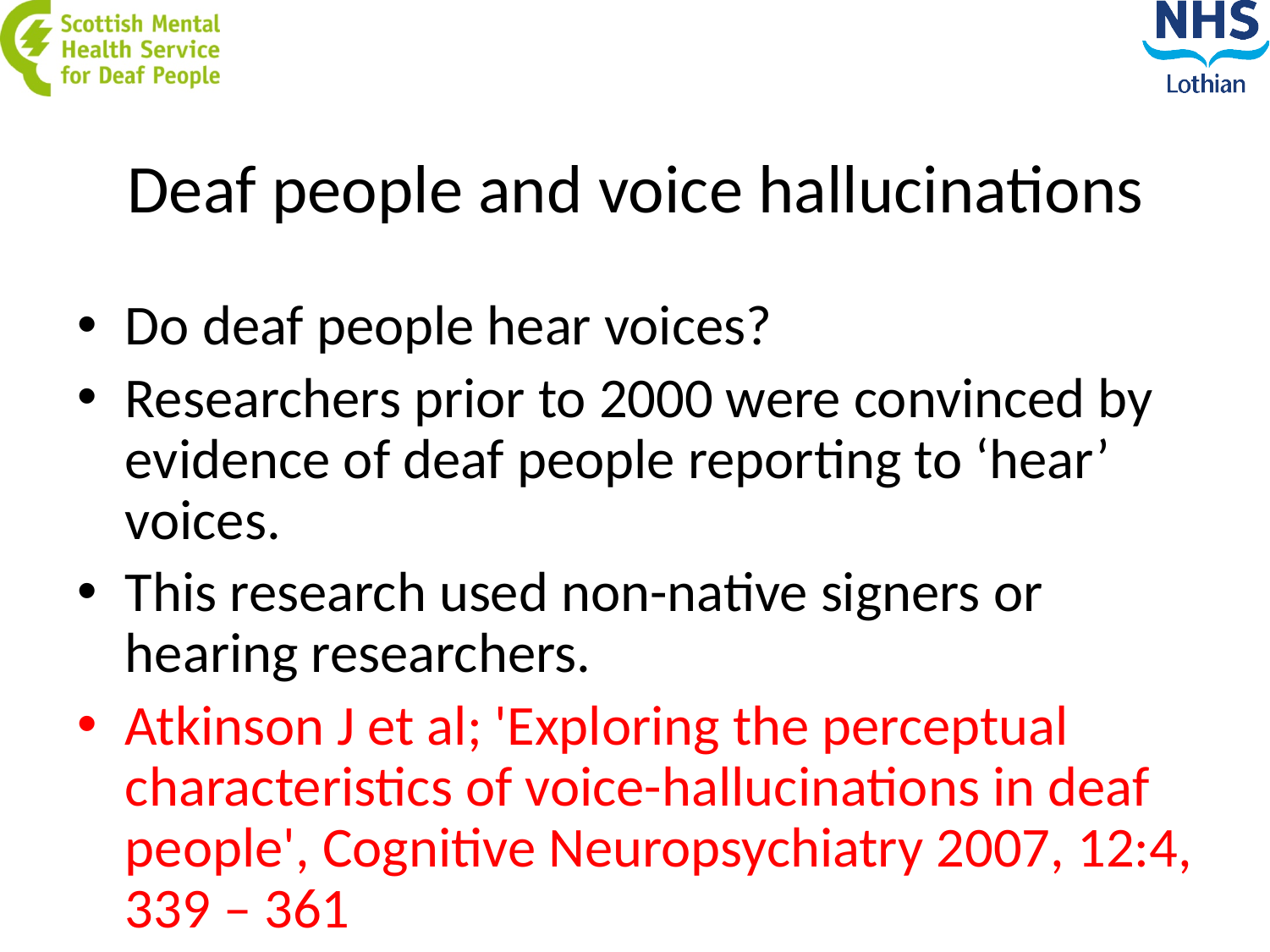

# Deaf people and voice hallucinations
Do deaf people hear voices?
Researchers prior to 2000 were convinced by evidence of deaf people reporting to ‘hear’ voices.
This research used non-native signers or hearing researchers.
Atkinson J et al; 'Exploring the perceptual characteristics of voice-hallucinations in deaf people', Cognitive Neuropsychiatry 2007, 12:4, 339 – 361